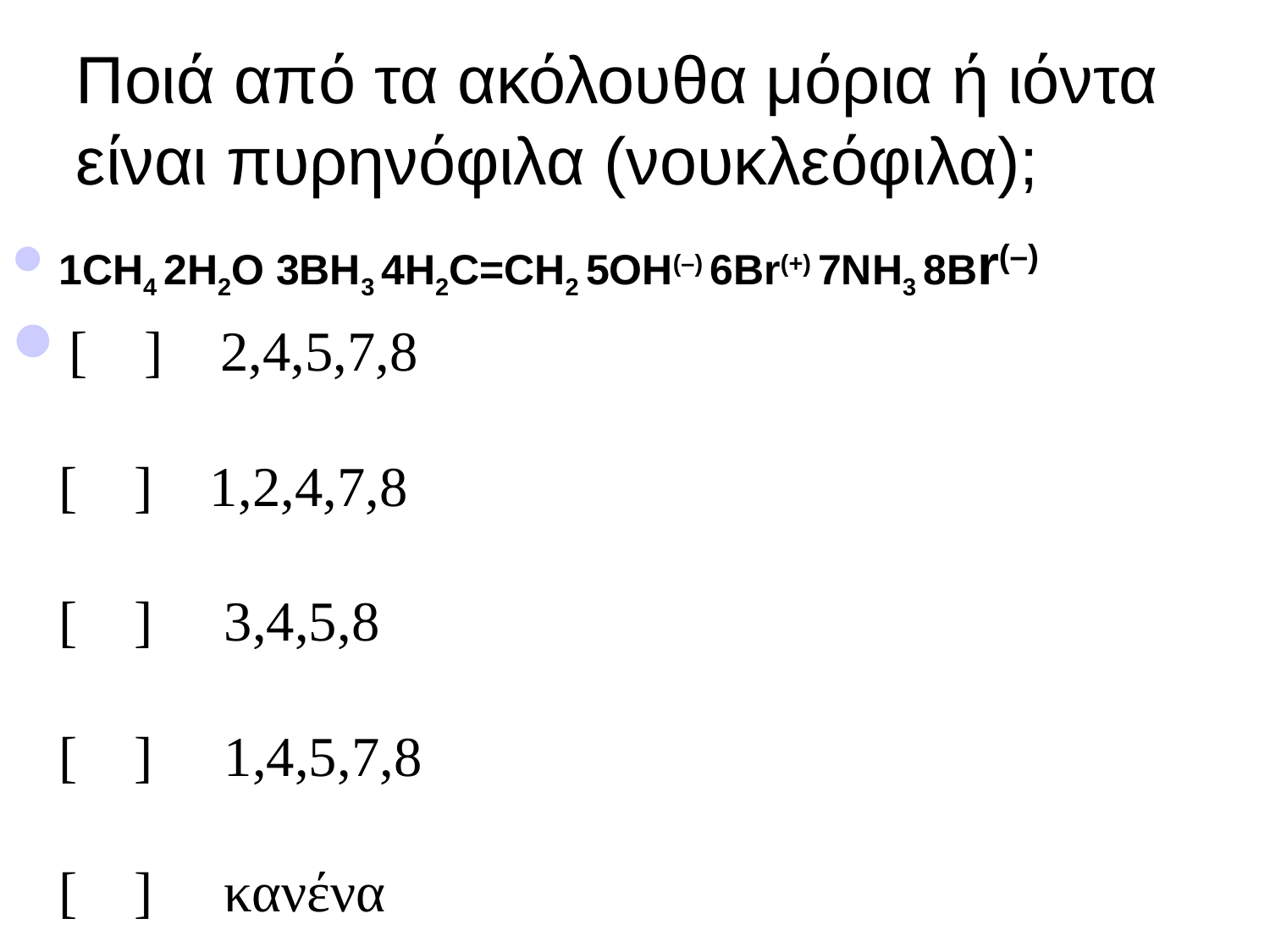

Ποιά από τα ακόλουθα μόρια ή ιόντα είναι πυρηνόφιλα (νουκλεόφιλα);
1CH4 2H2O 3BH3 4H2C=CH2 5OH(–) 6Br(+) 7NH3 8Br(–)
[    ]    2,4,5,7,8                                                                                                                                           [    ]    1,2,4,7,8                                                                                                                                                 [    ]     3,4,5,8                                                                                                                                                   [    ]     1,4,5,7,8                                                                                                                                                                                                                    [    ]     κανένα